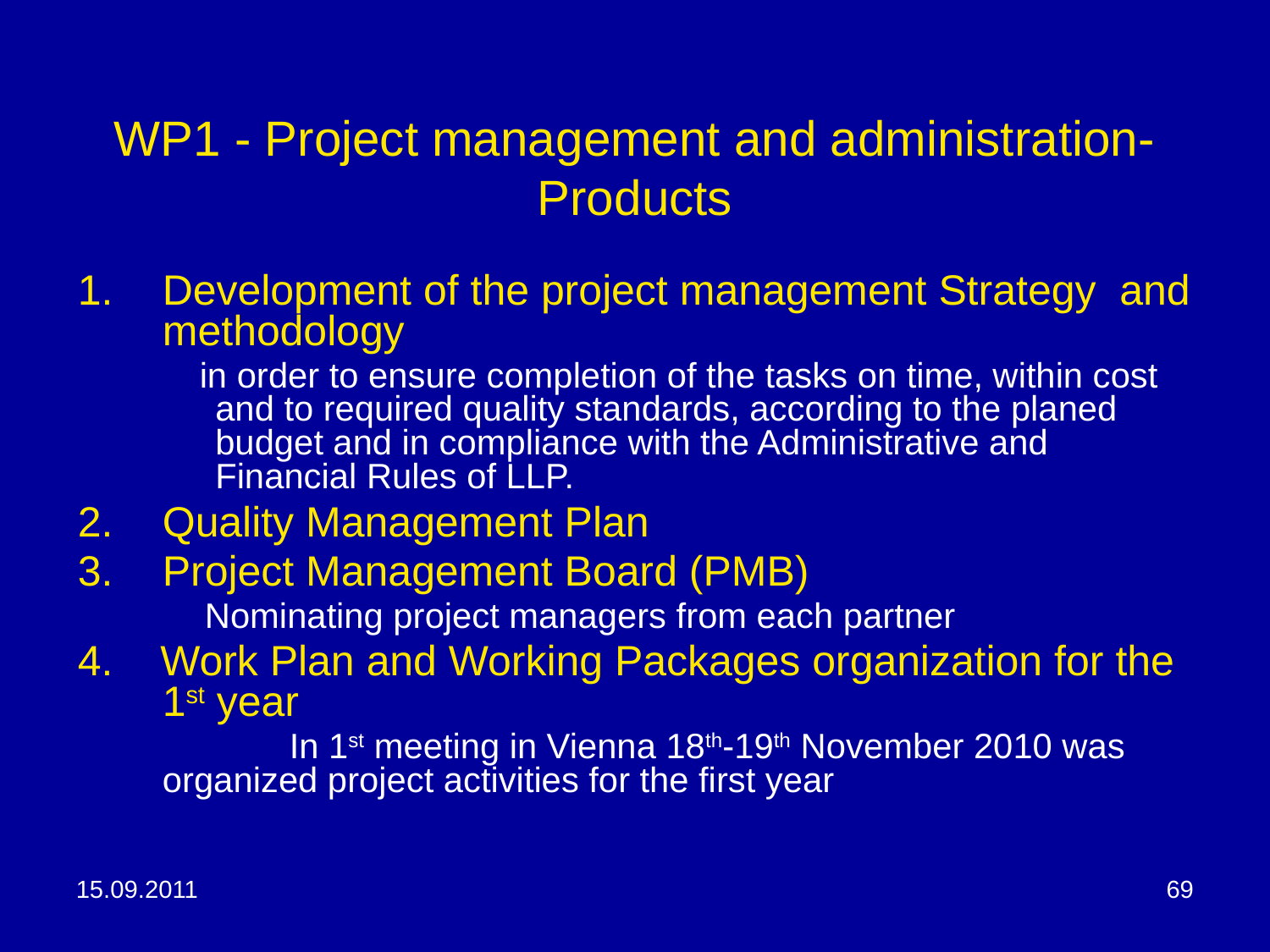

# WP1 - Project management and administration- Products
Development of the project management Strategy  and methodology
      in order to ensure completion of the tasks on time, within cost and to required quality standards, according to the planed budget and in compliance with the Administrative and Financial Rules of LLP.
Quality Management Plan
3. 	Project Management Board (PMB)
Nominating project managers from each partner
4.    Work Plan and Working Packages organization for the 1st year
		In 1st meeting in Vienna 18th-19th November 2010 was 	organized project activities for the first year
15.09.2011

69